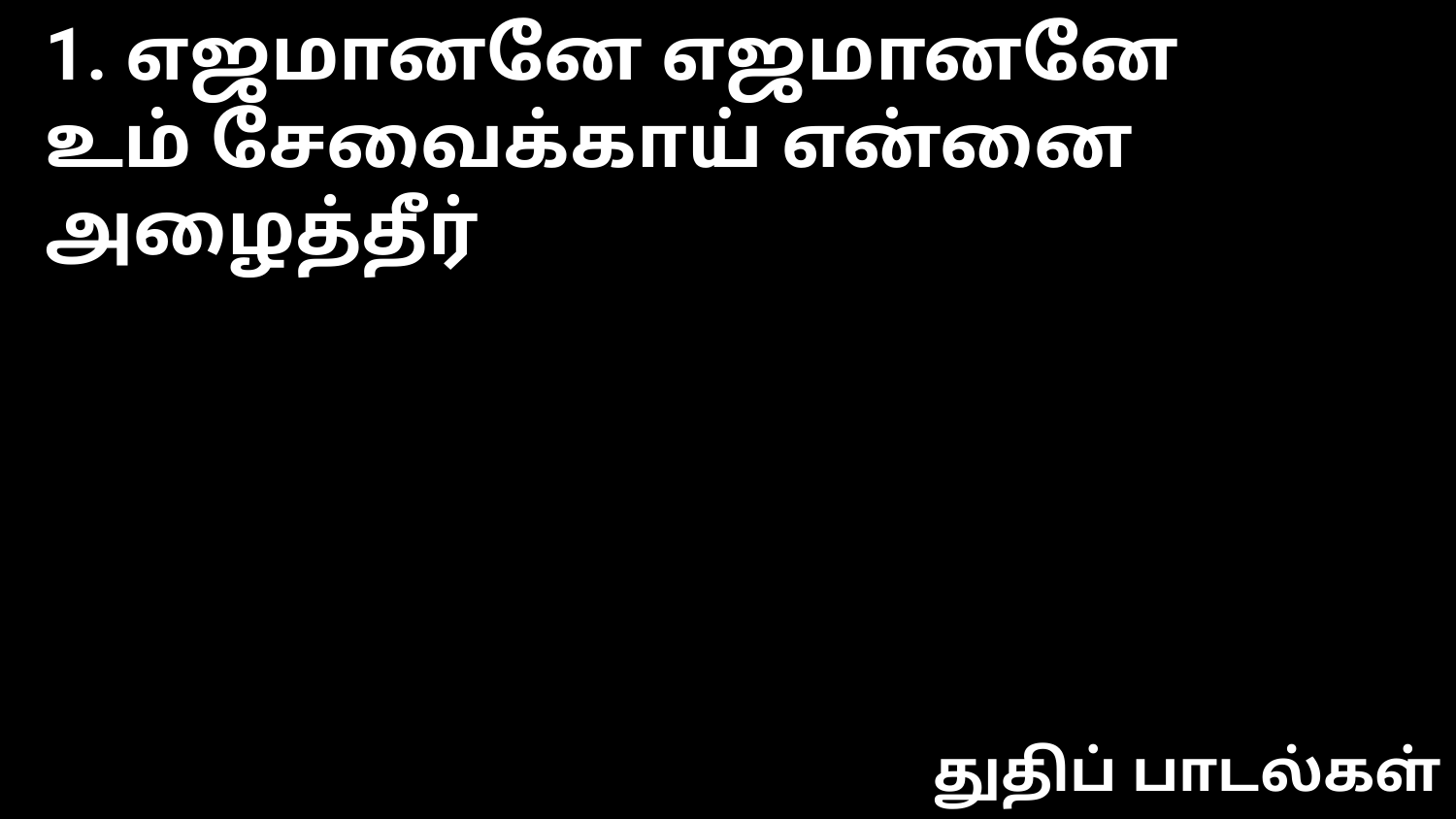

1. எஜமானனே எஜமானனே
உம் சேவைக்காய் என்னை அழைத்தீர்

துதிப் பாடல்கள்